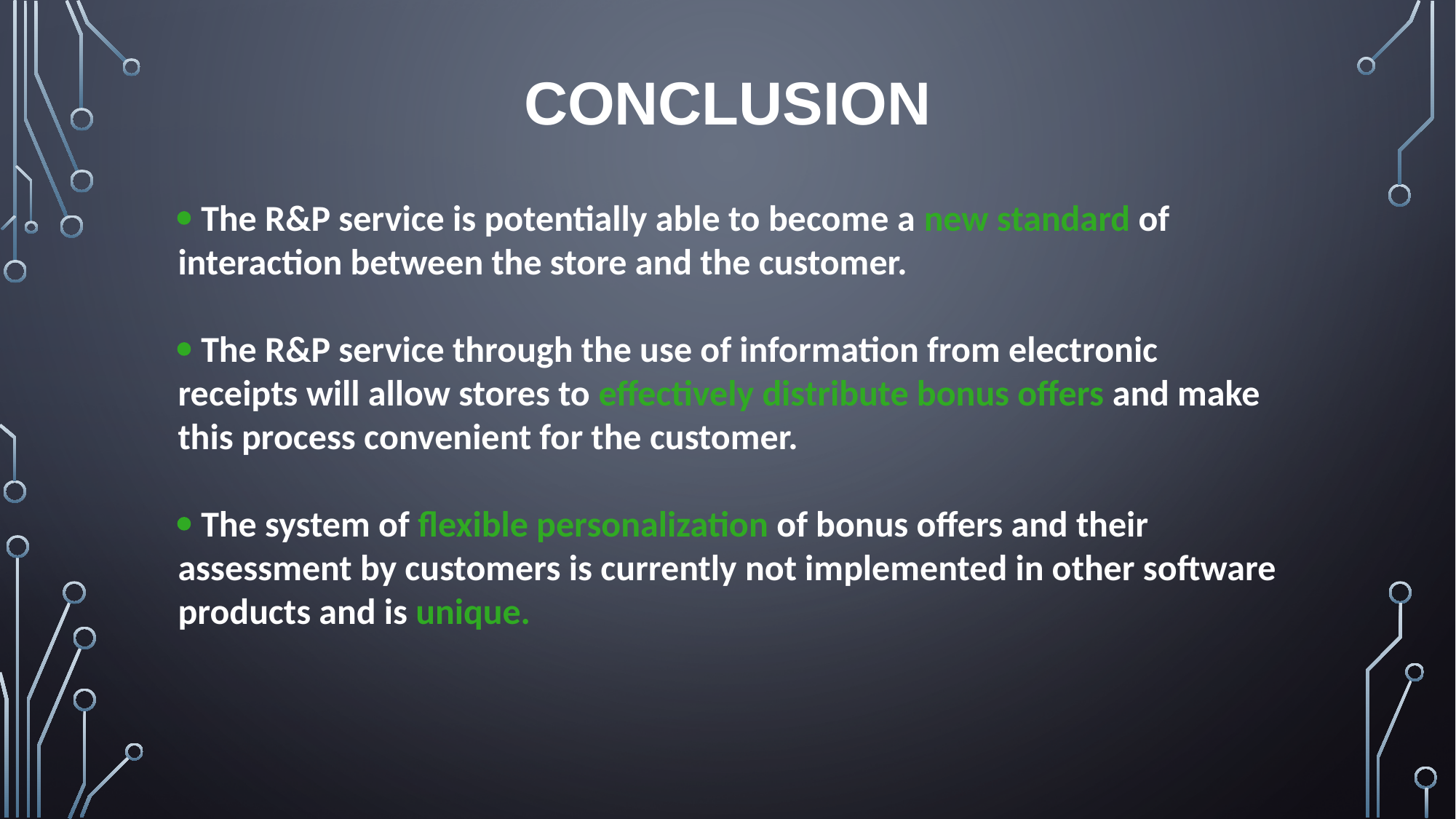

Conclusion

• The R&P service is potentially able to become a new standard of interaction between the store and the customer.

• The R&P service through the use of information from electronic receipts will allow stores to effectively distribute bonus offers and make this process convenient for the customer.

• The system of flexible personalization of bonus offers and their assessment by customers is currently not implemented in other software products and is unique.